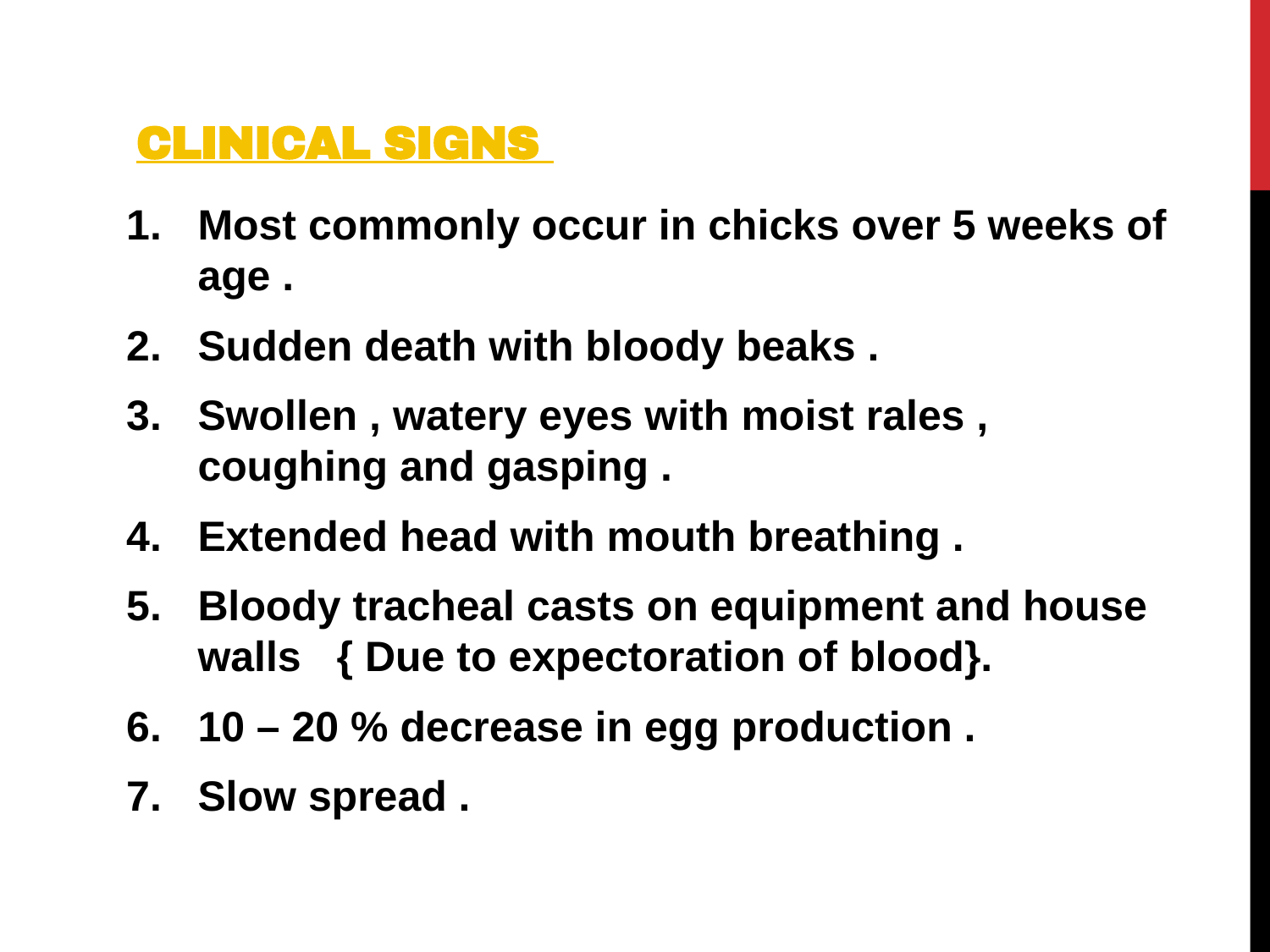

# Clinical Signs
Most commonly occur in chicks over 5 weeks of age .
Sudden death with bloody beaks .
Swollen , watery eyes with moist rales , coughing and gasping .
Extended head with mouth breathing .
Bloody tracheal casts on equipment and house walls   { Due to expectoration of blood}.
10 – 20 % decrease in egg production .
Slow spread .